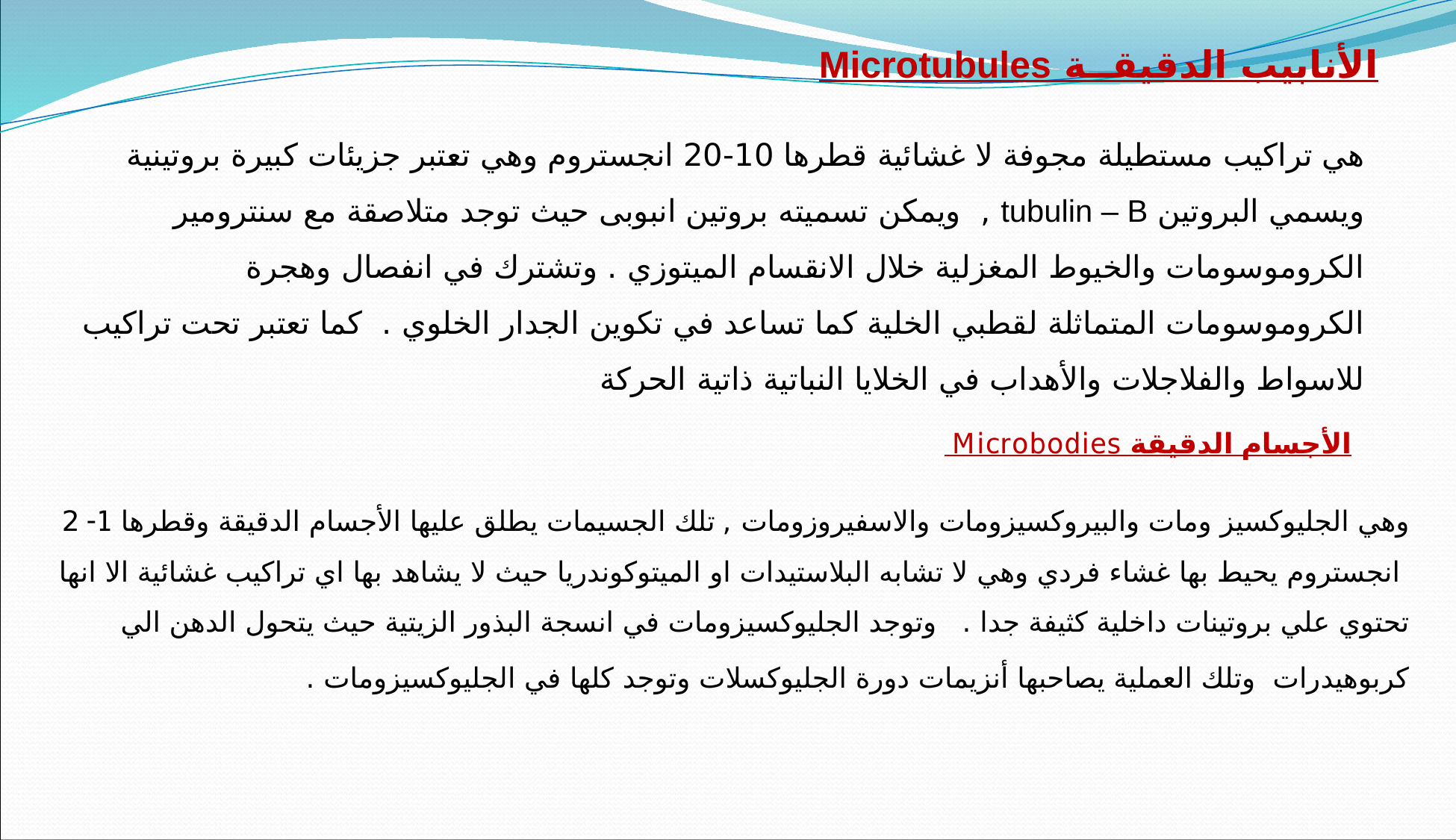

الأنابيب الدقيقــة Microtubules
هي تراكيب مستطيلة مجوفة لا غشائية قطرها 10-20 انجستروم وهي تعتبر جزيئات كبيرة بروتينية ويسمي البروتين tubulin – B ,  ويمكن تسميته بروتين انبوبى حيث توجد متلاصقة مع سنترومير الكروموسومات والخيوط المغزلية خلال الانقسام الميتوزي . وتشترك في انفصال وهجرة الكروموسومات المتماثلة لقطبي الخلية كما تساعد في تكوين الجدار الخلوي .  كما تعتبر تحت تراكيب للاسواط والفلاجلات والأهداب في الخلايا النباتية ذاتية الحركة
الأجسام الدقيقة Microbodies
وهي الجليوكسيز ومات والبيروكسيزومات والاسفيروزومات , تلك الجسيمات يطلق عليها الأجسام الدقيقة وقطرها 1- 2  انجستروم يحيط بها غشاء فردي وهي لا تشابه البلاستيدات او الميتوكوندريا حيث لا يشاهد بها اي تراكيب غشائية الا انها تحتوي علي بروتينات داخلية كثيفة جدا .   وتوجد الجليوكسيزومات في انسجة البذور الزيتية حيث يتحول الدهن الي كربوهيدرات  وتلك العملية يصاحبها أنزيمات دورة الجليوكسلات وتوجد كلها في الجليوكسيزومات .